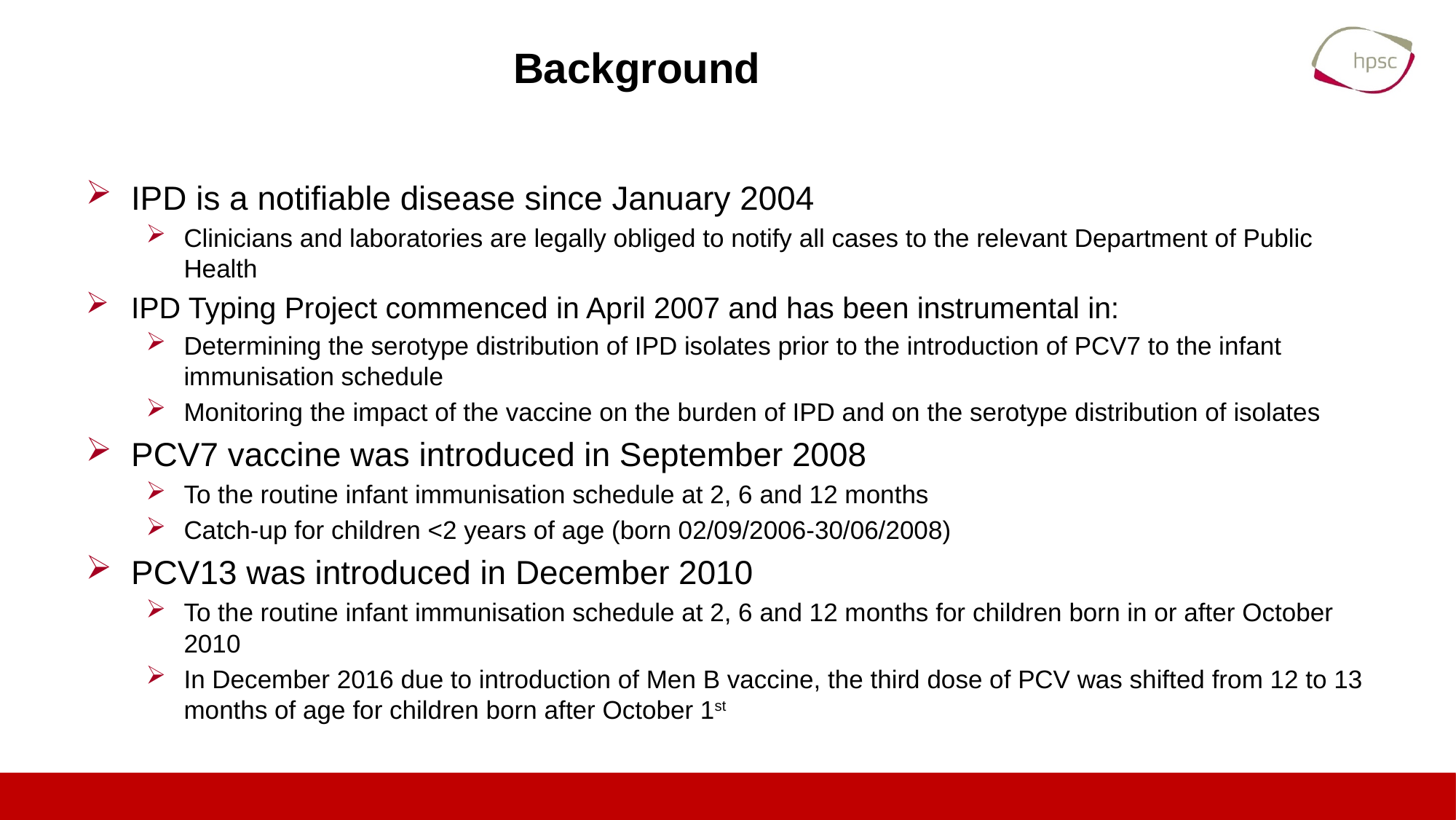

# Background

IPD is a notifiable disease since January 2004
Clinicians and laboratories are legally obliged to notify all cases to the relevant Department of Public Health
IPD Typing Project commenced in April 2007 and has been instrumental in:
Determining the serotype distribution of IPD isolates prior to the introduction of PCV7 to the infant immunisation schedule
Monitoring the impact of the vaccine on the burden of IPD and on the serotype distribution of isolates
PCV7 vaccine was introduced in September 2008
To the routine infant immunisation schedule at 2, 6 and 12 months
Catch-up for children <2 years of age (born 02/09/2006-30/06/2008)
PCV13 was introduced in December 2010
To the routine infant immunisation schedule at 2, 6 and 12 months for children born in or after October 2010
In December 2016 due to introduction of Men B vaccine, the third dose of PCV was shifted from 12 to 13 months of age for children born after October 1st